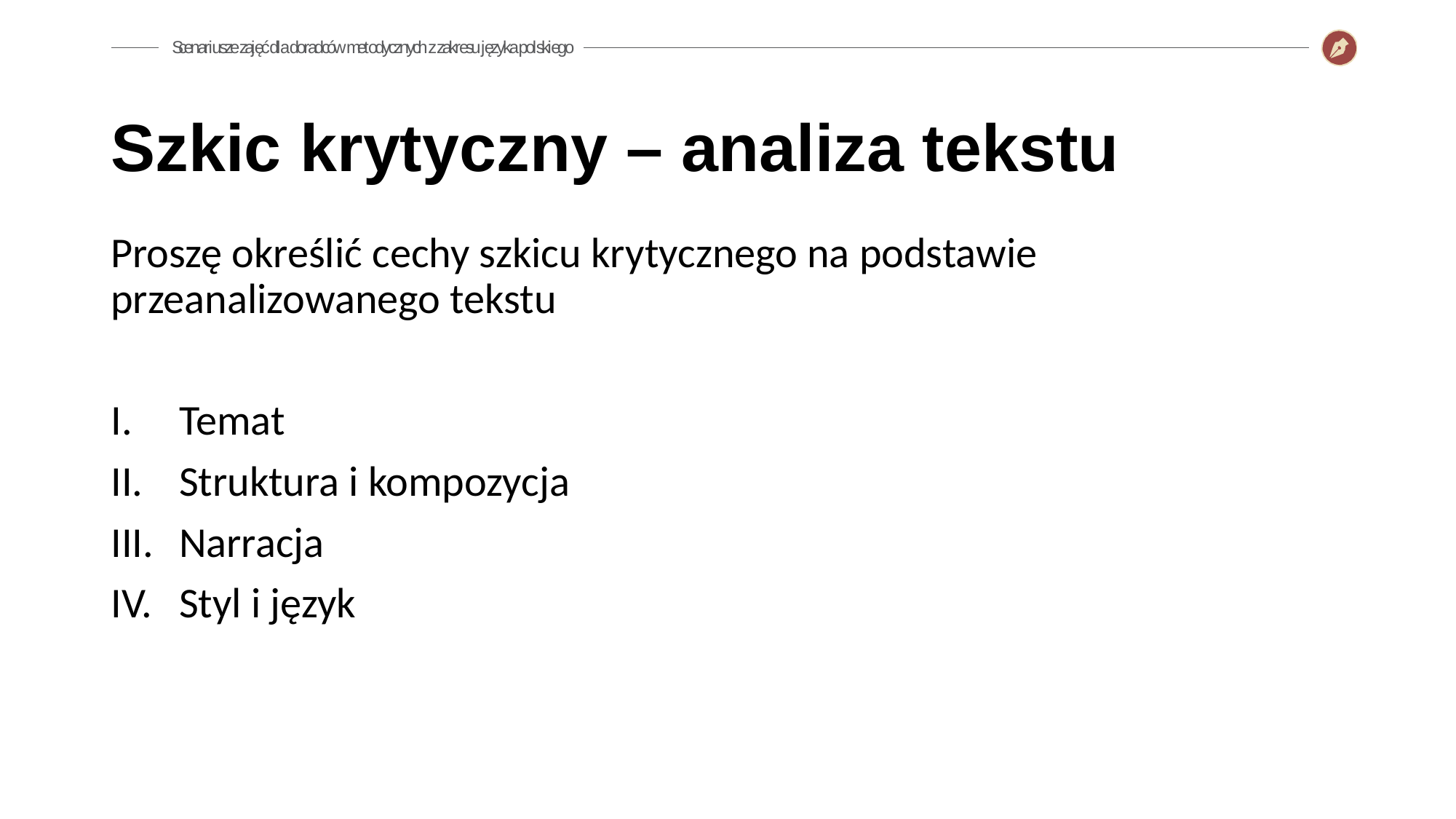

Szkic krytyczny – analiza tekstu
Proszę określić cechy szkicu krytycznego na podstawie przeanalizowanego tekstu

Temat
Struktura i kompozycja
Narracja
Styl i język